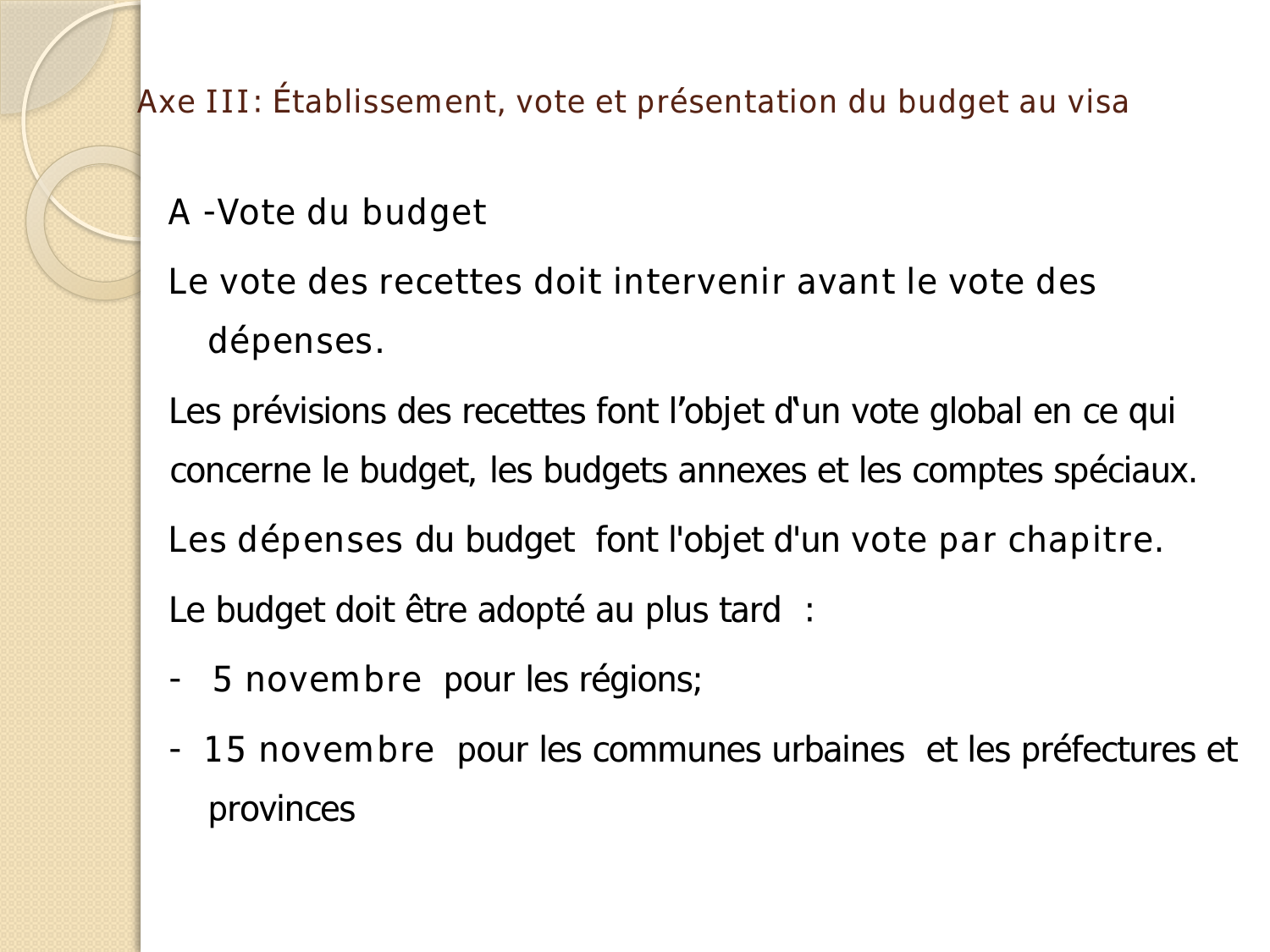

# Axe III: Établissement, vote et présentation du budget au visa
A -Vote du budget
Le vote des recettes doit intervenir avant le vote des dépenses.
Les prévisions des recettes font l’objet d‘un vote global en ce qui concerne le budget, les budgets annexes et les comptes spéciaux.
Les dépenses du budget  font l'objet d'un vote par chapitre.
Le budget doit être adopté au plus tard  :
-   5 novembre  pour les régions;
-  15 novembre  pour les communes urbaines  et les préfectures et provinces